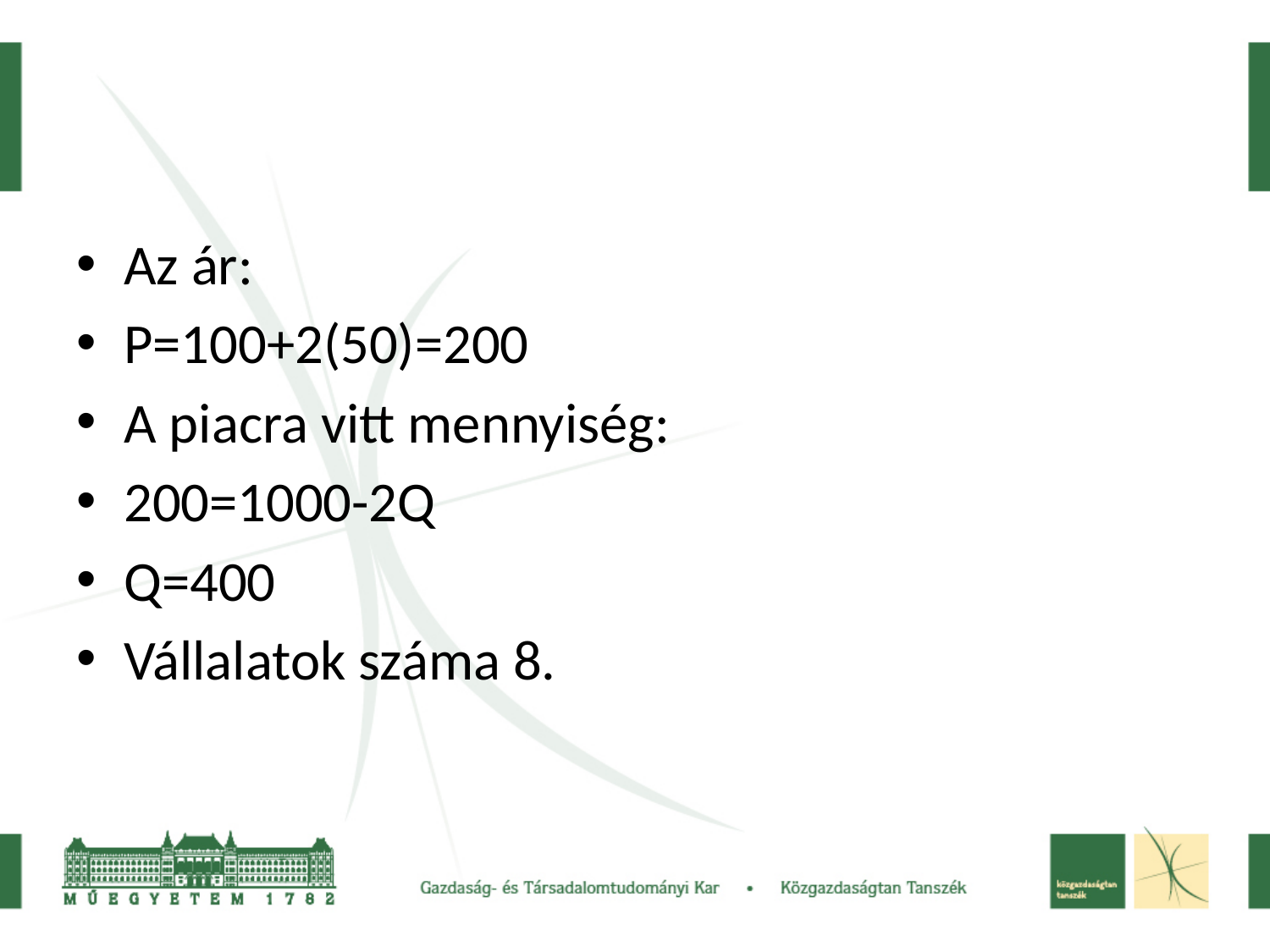

#
Az ár:
P=100+2(50)=200
A piacra vitt mennyiség:
200=1000-2Q
Q=400
Vállalatok száma 8.